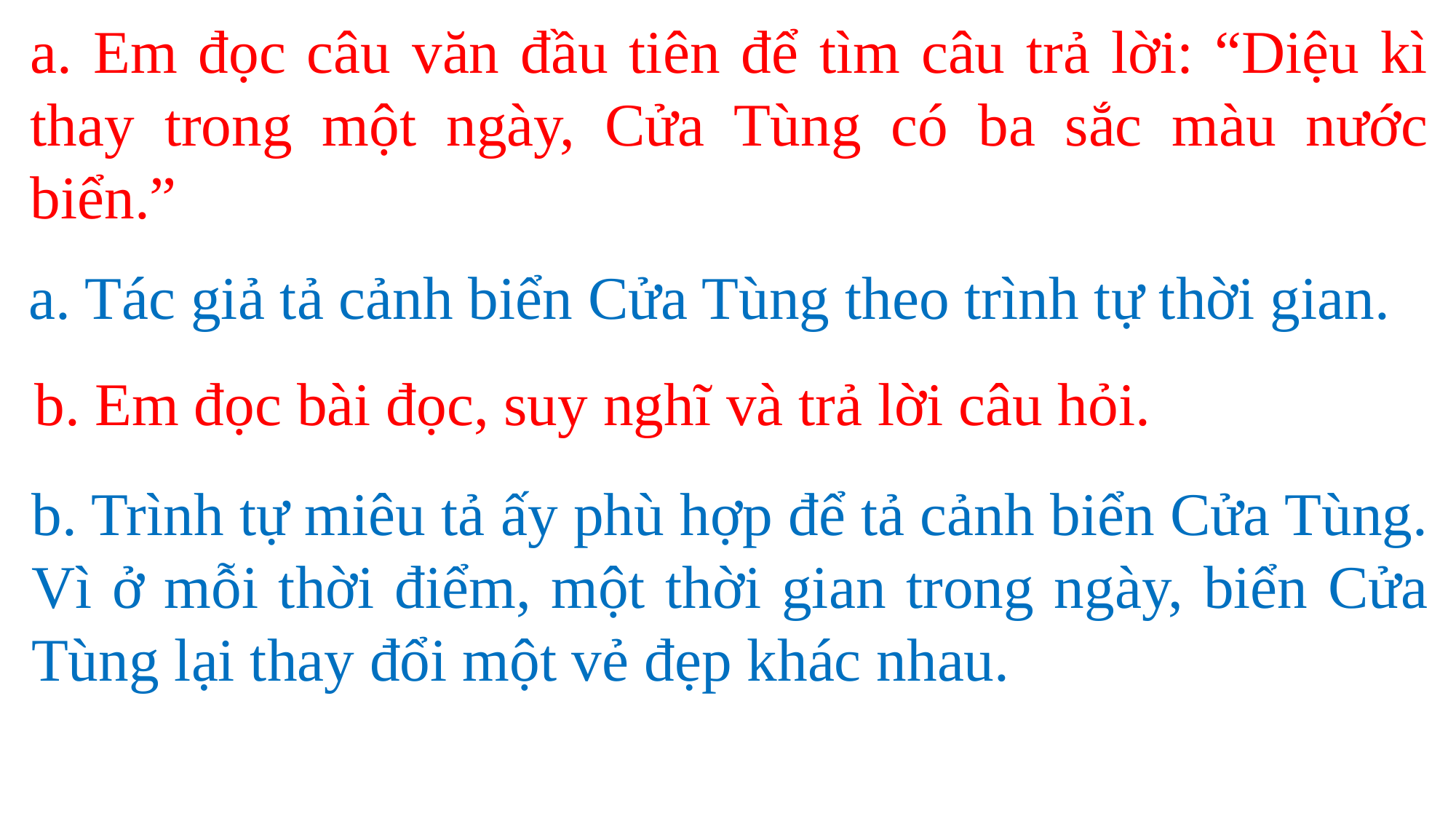

a. Em đọc câu văn đầu tiên để tìm câu trả lời: “Diệu kì thay trong một ngày, Cửa Tùng có ba sắc màu nước biển.”
a. Tác giả tả cảnh biển Cửa Tùng theo trình tự thời gian.
b. Em đọc bài đọc, suy nghĩ và trả lời câu hỏi.
b. Trình tự miêu tả ấy phù hợp để tả cảnh biển Cửa Tùng. Vì ở mỗi thời điểm, một thời gian trong ngày, biển Cửa Tùng lại thay đổi một vẻ đẹp khác nhau.